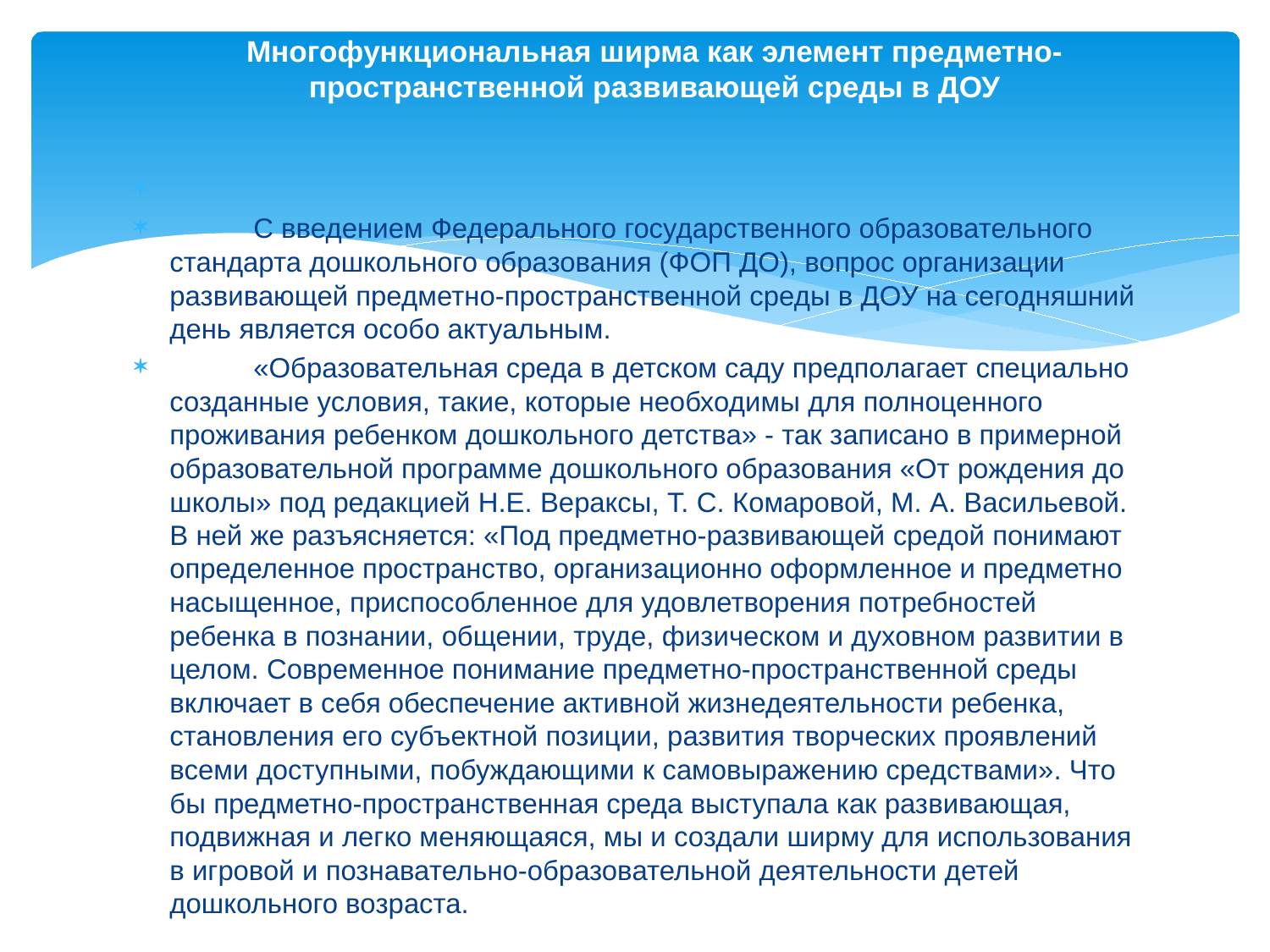

# Многофункциональная ширма как элемент предметно-пространственной развивающей среды в ДОУ

	С введением Федерального государственного образовательного стандарта дошкольного образования (ФОП ДО), вопрос организации развивающей предметно-пространственной среды в ДОУ на сегодняшний день является особо актуальным.
	«Образовательная среда в детском саду предполагает специально созданные условия, такие, которые необходимы для полноценного проживания ребенком дошкольного детства» - так записано в примерной образовательной программе дошкольного образования «От рождения до школы» под редакцией Н.Е. Вераксы, Т. С. Комаровой, М. А. Васильевой. В ней же разъясняется: «Под предметно-развивающей средой понимают определенное пространство, организационно оформленное и предметно насыщенное, приспособленное для удовлетворения потребностей ребенка в познании, общении, труде, физическом и духовном развитии в целом. Современное понимание предметно-пространственной среды включает в себя обеспечение активной жизнедеятельности ребенка, становления его субъектной позиции, развития творческих проявлений всеми доступными, побуждающими к самовыражению средствами». Что бы предметно-пространственная среда выступала как развивающая, подвижная и легко меняющаяся, мы и создали ширму для использования в игровой и познавательно-образовательной деятельности детей дошкольного возраста.